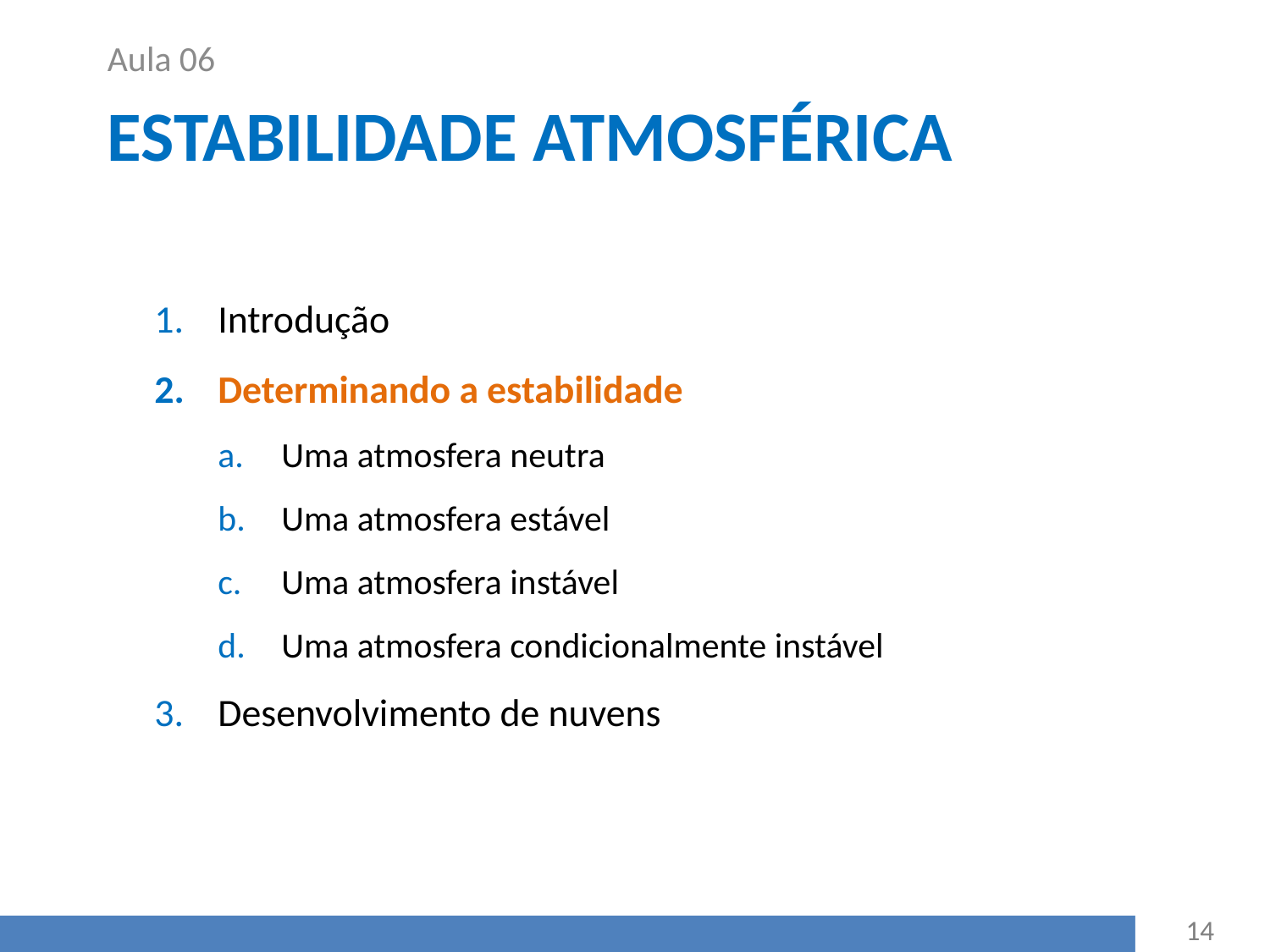

Aula 06
# Estabilidade atmosférica
Introdução
Determinando a estabilidade
Uma atmosfera neutra
Uma atmosfera estável
Uma atmosfera instável
Uma atmosfera condicionalmente instável
Desenvolvimento de nuvens